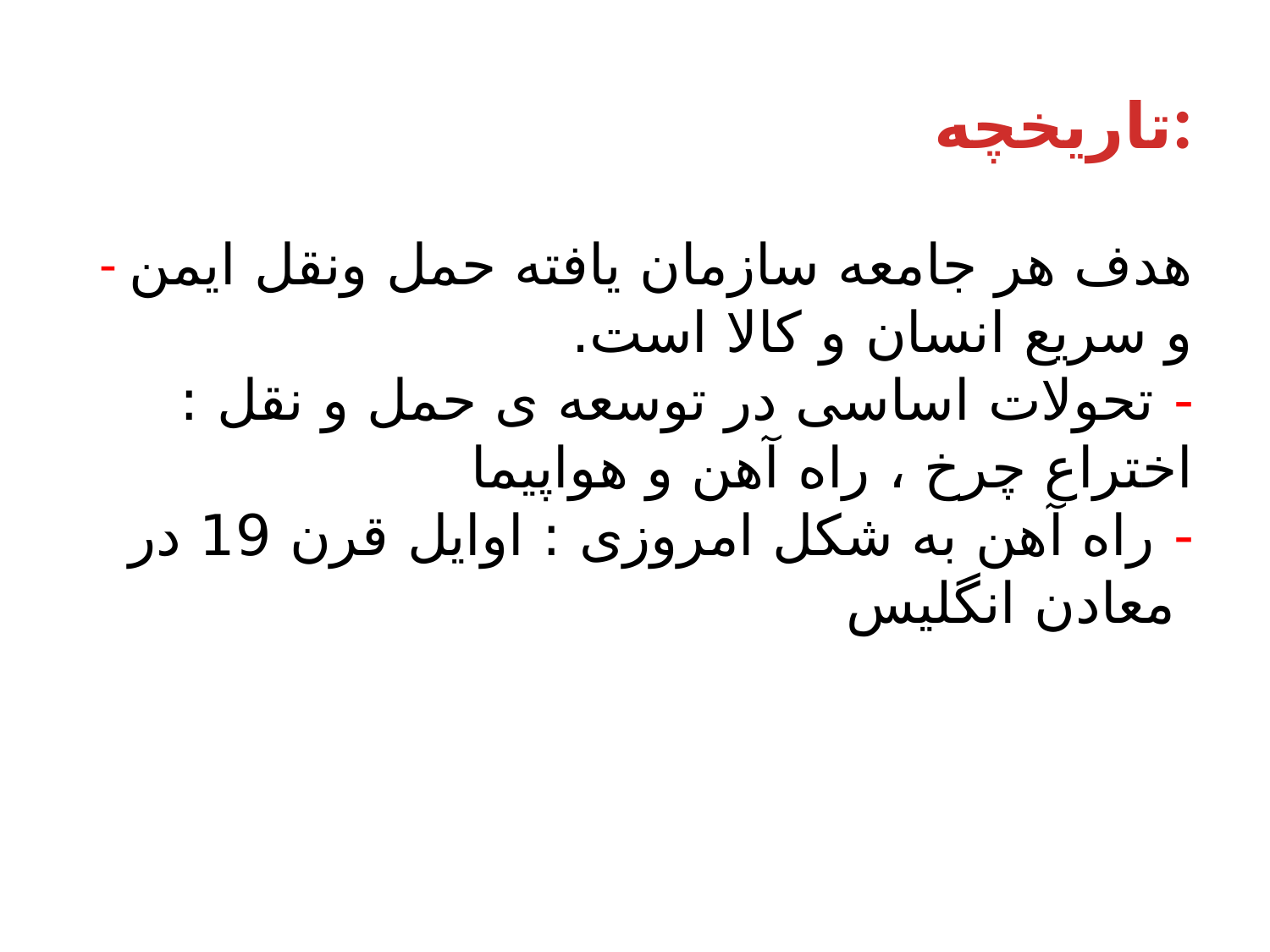

# تاریخچه:
- هدف هر جامعه سازمان یافته حمل ونقل ایمن و سریع انسان و کالا است.
- تحولات اساسی در توسعه ی حمل و نقل : اختراع چرخ ، راه آهن و هواپیما
- راه آهن به شکل امروزی : اوایل قرن 19 در معادن انگلیس